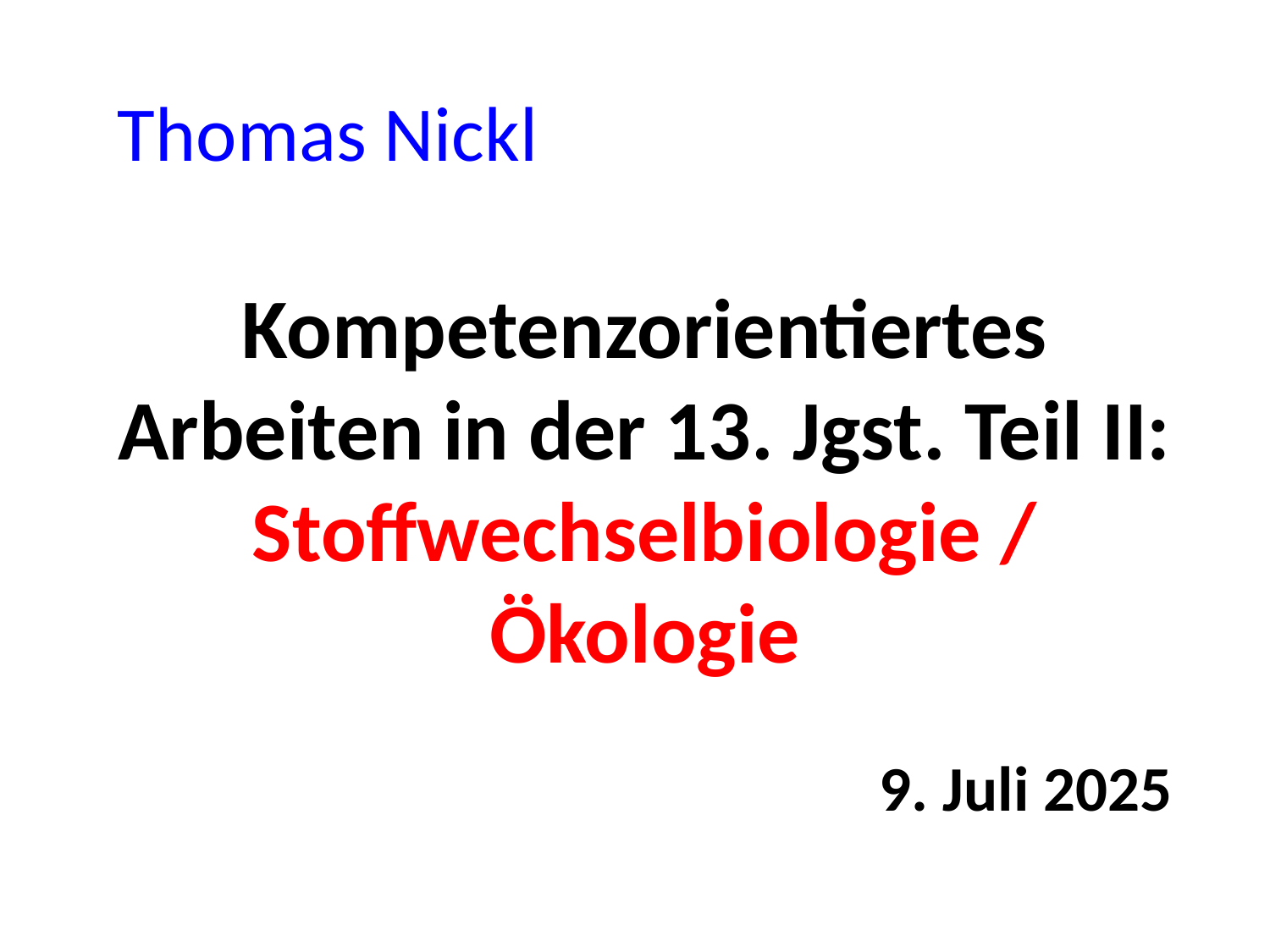

Thomas Nickl

Kompetenzorientiertes Arbeiten in der 13. Jgst. Teil II:
Stoffwechselbiologie / Ökologie

9. Juli 2025